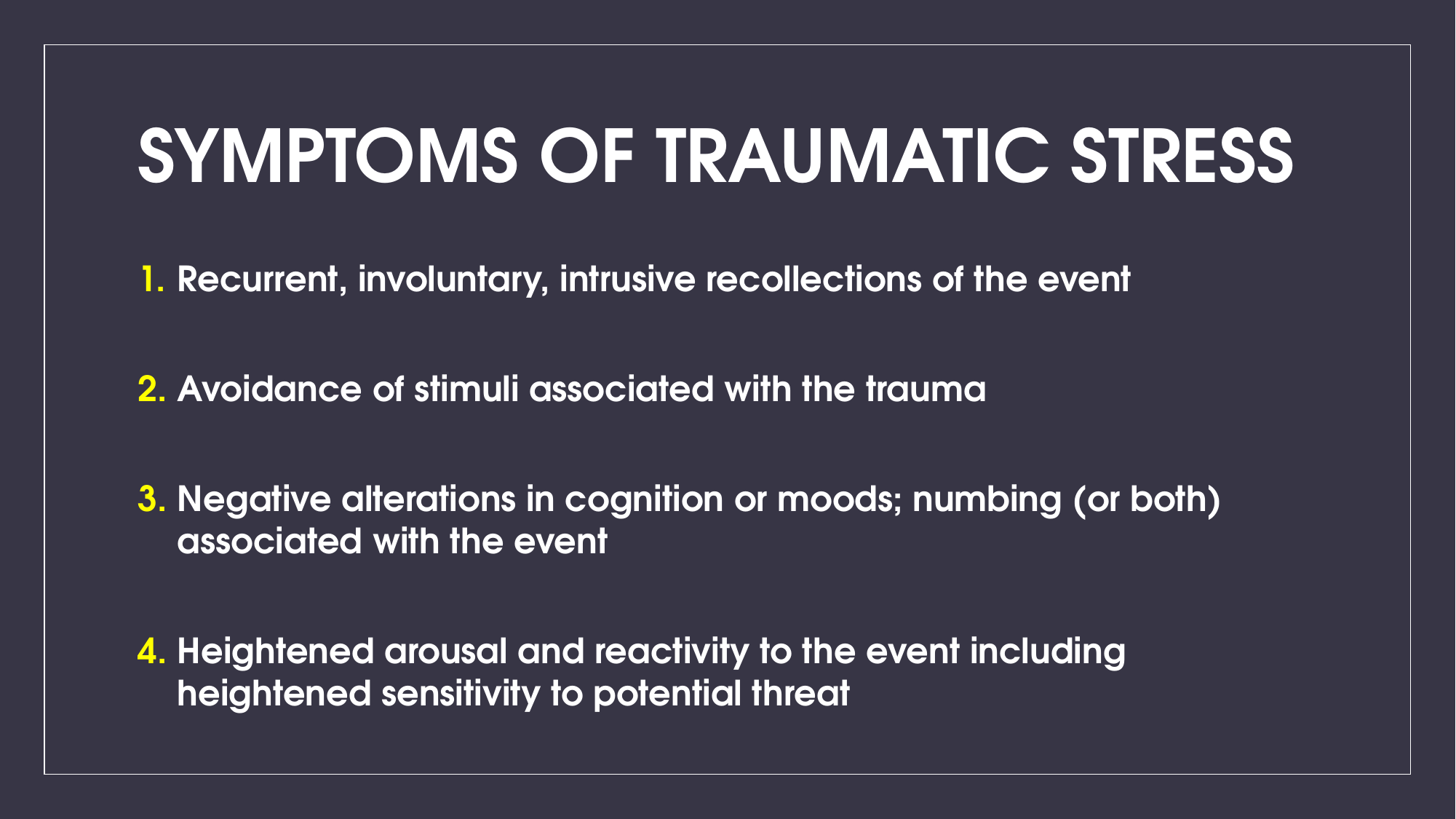

# SYMPTOMS OF TRAUMATIC STRESS
Recurrent, involuntary, intrusive recollections of the event

Avoidance of stimuli associated with the trauma

Negative alterations in cognition or moods; numbing (or both) associated with the event

Heightened arousal and reactivity to the event including heightened sensitivity to potential threat